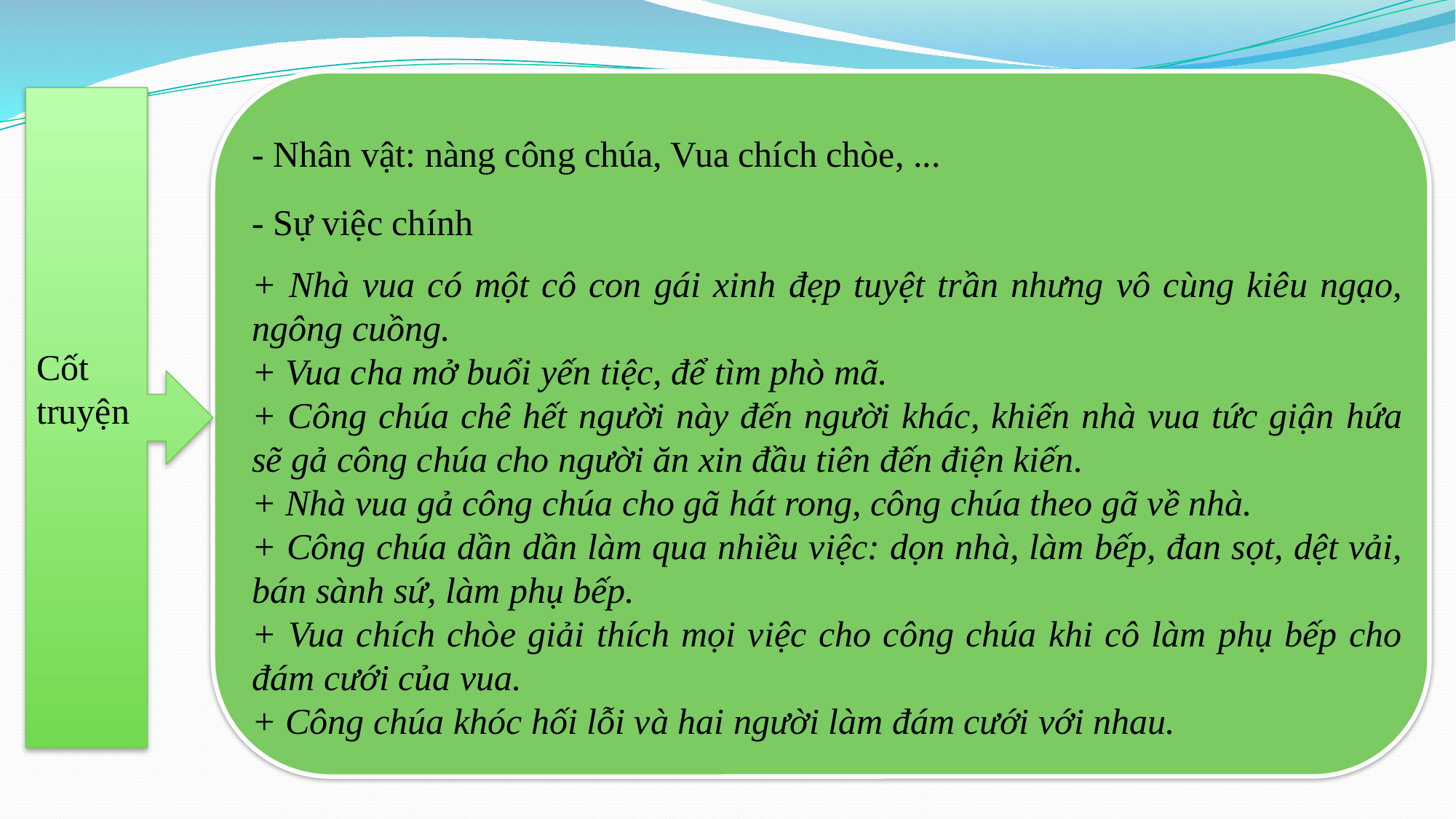

- Nhân vật: nàng công chúa, Vua chích chòe, ...
- Sự việc chính
+ Nhà vua có một cô con gái xinh đẹp tuyệt trần nhưng vô cùng kiêu ngạo, ngông cuồng.
+ Vua cha mở buổi yến tiệc, để tìm phò mã.
+ Công chúa chê hết người này đến người khác, khiến nhà vua tức giận hứa sẽ gả công chúa cho người ăn xin đầu tiên đến điện kiến.
+ Nhà vua gả công chúa cho gã hát rong, công chúa theo gã về nhà.
+ Công chúa dần dần làm qua nhiều việc: dọn nhà, làm bếp, đan sọt, dệt vải, bán sành sứ, làm phụ bếp.
+ Vua chích chòe giải thích mọi việc cho công chúa khi cô làm phụ bếp cho đám cưới của vua.
+ Công chúa khóc hối lỗi và hai người làm đám cưới với nhau.
Cốt truyện